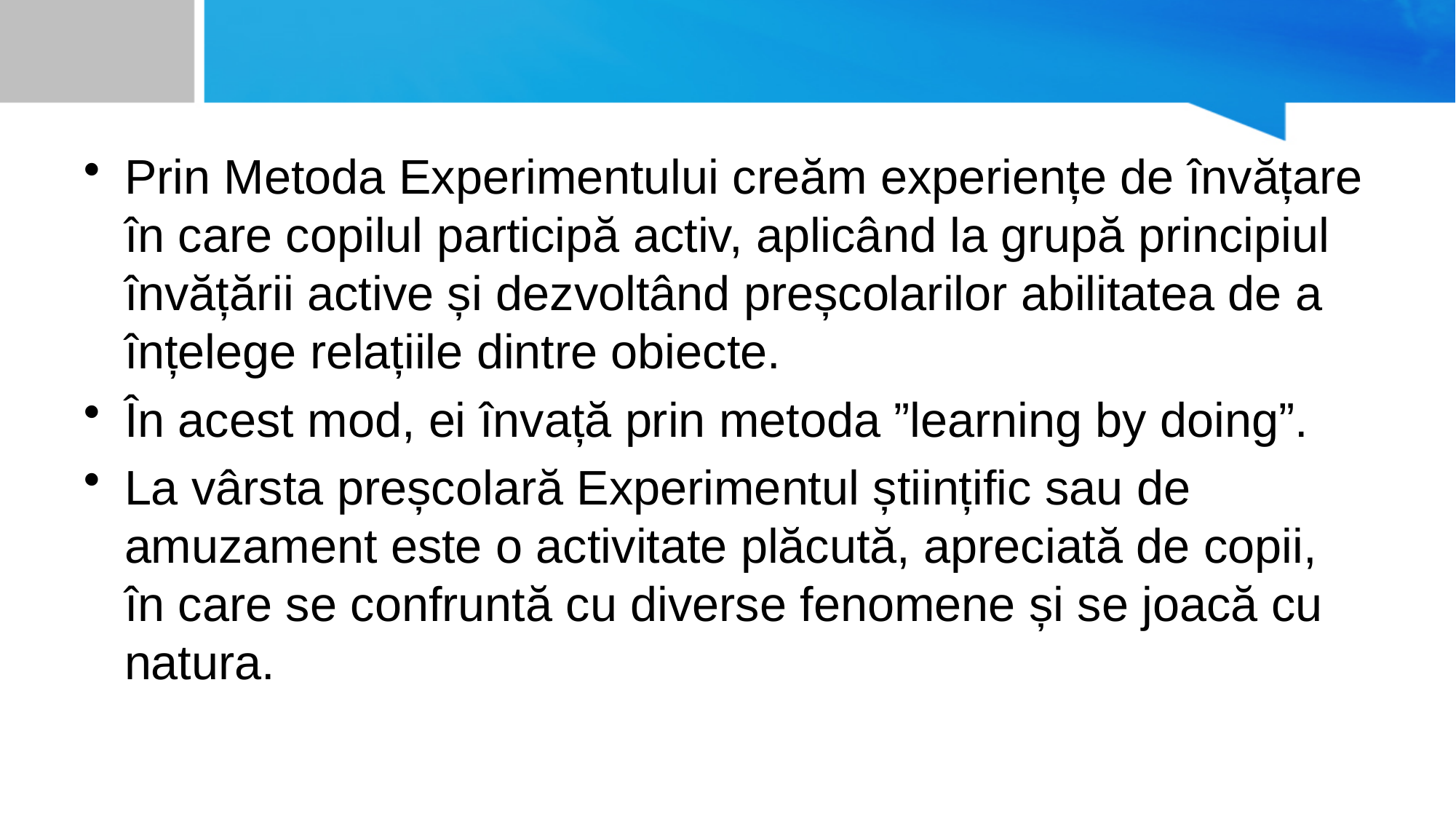

#
Prin Metoda Experimentului creăm experiențe de învățare în care copilul participă activ, aplicând la grupă principiul învățării active și dezvoltând preșcolarilor abilitatea de a înțelege relațiile dintre obiecte.
În acest mod, ei învață prin metoda ”learning by doing”.
La vârsta preșcolară Experimentul științific sau de amuzament este o activitate plăcută, apreciată de copii, în care se confruntă cu diverse fenomene și se joacă cu natura.